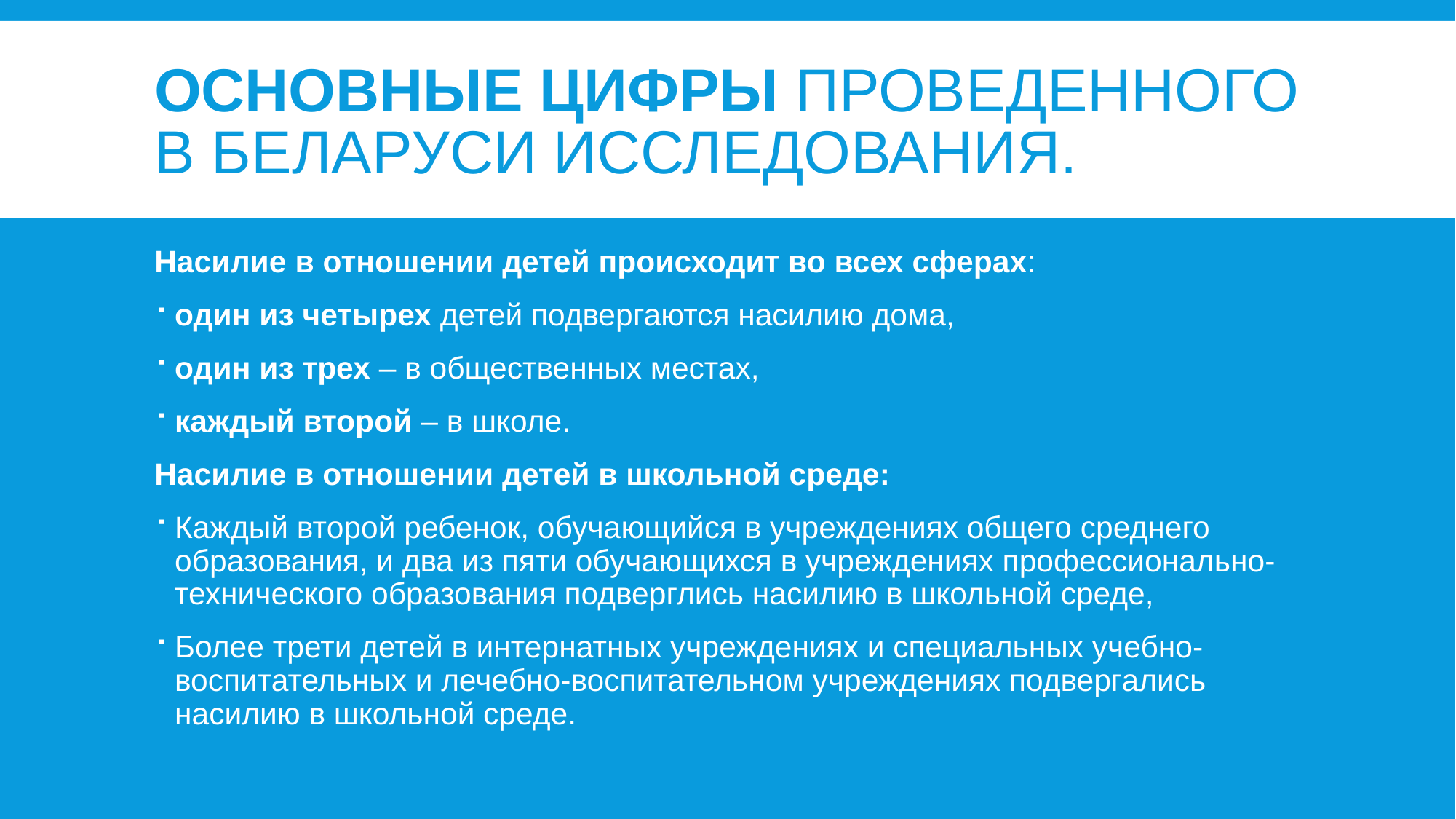

# основные цифры проведенного в Беларуси исследования.
Насилие в отношении детей происходит во всех сферах:
один из четырех детей подвергаются насилию дома,
один из трех – в общественных местах,
каждый второй – в школе.
Насилие в отношении детей в школьной среде:
Каждый второй ребенок, обучающийся в учреждениях общего среднего образования, и два из пяти обучающихся в учреждениях профессионально-технического образования подверглись насилию в школьной среде,
Более трети детей в интернатных учреждениях и специальных учебно-воспитательных и лечебно-воспитательном учреждениях подвергались насилию в школьной среде.